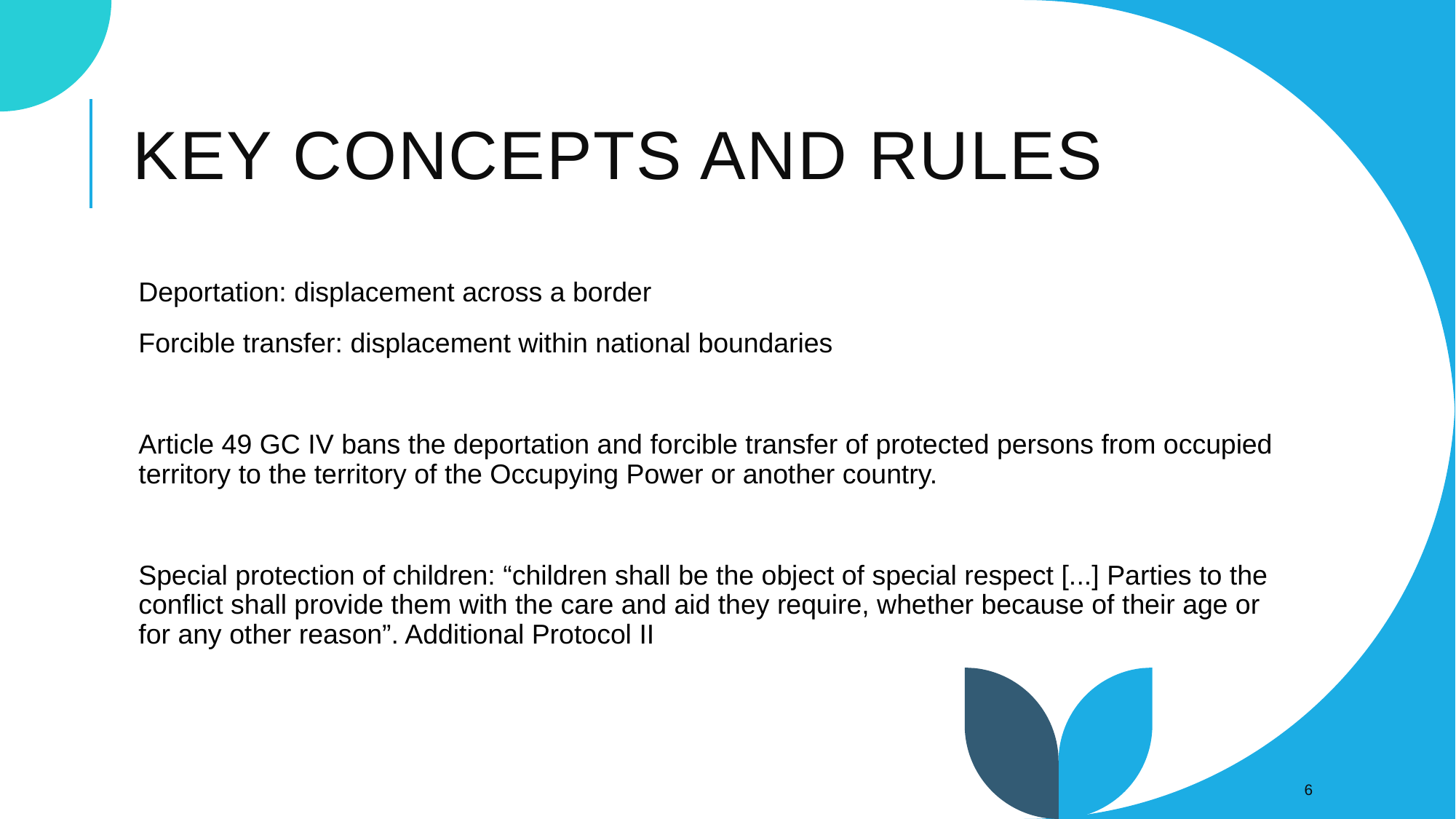

# Key concepts and rules
Deportation: displacement across a border
Forcible transfer: displacement within national boundaries

Article 49 GC IV bans the deportation and forcible transfer of protected persons from occupied territory to the territory of the Occupying Power or another country.

Special protection of children: “children shall be the object of special respect [...] Parties to the conflict shall provide them with the care and aid they require, whether because of their age or for any other reason”. Additional Protocol II
6